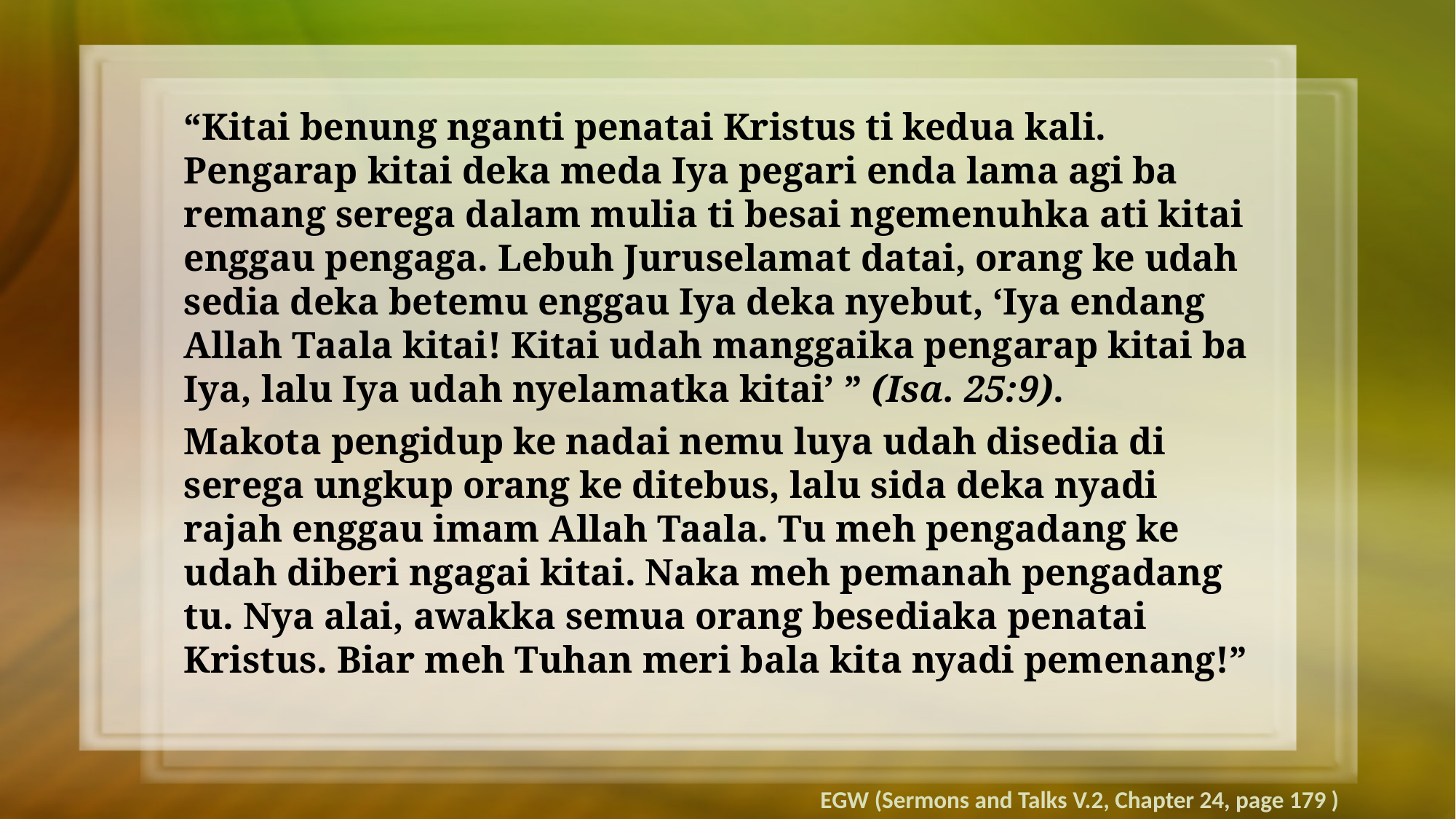

“Kitai benung nganti penatai Kristus ti kedua kali. Pengarap kitai deka meda Iya pegari enda lama agi ba remang serega dalam mulia ti besai ngemenuhka ati kitai enggau pengaga. Lebuh Juruselamat datai, orang ke udah sedia deka betemu enggau Iya deka nyebut, ‘Iya endang Allah Taala kitai! Kitai udah manggaika pengarap kitai ba Iya, lalu Iya udah nyelamatka kitai’ ” (Isa. 25:9).
Makota pengidup ke nadai nemu luya udah disedia di serega ungkup orang ke ditebus, lalu sida deka nyadi rajah enggau imam Allah Taala. Tu meh pengadang ke udah diberi ngagai kitai. Naka meh pemanah pengadang tu. Nya alai, awakka semua orang besediaka penatai Kristus. Biar meh Tuhan meri bala kita nyadi pemenang!”
EGW (Sermons and Talks V.2, Chapter 24, page 179 )